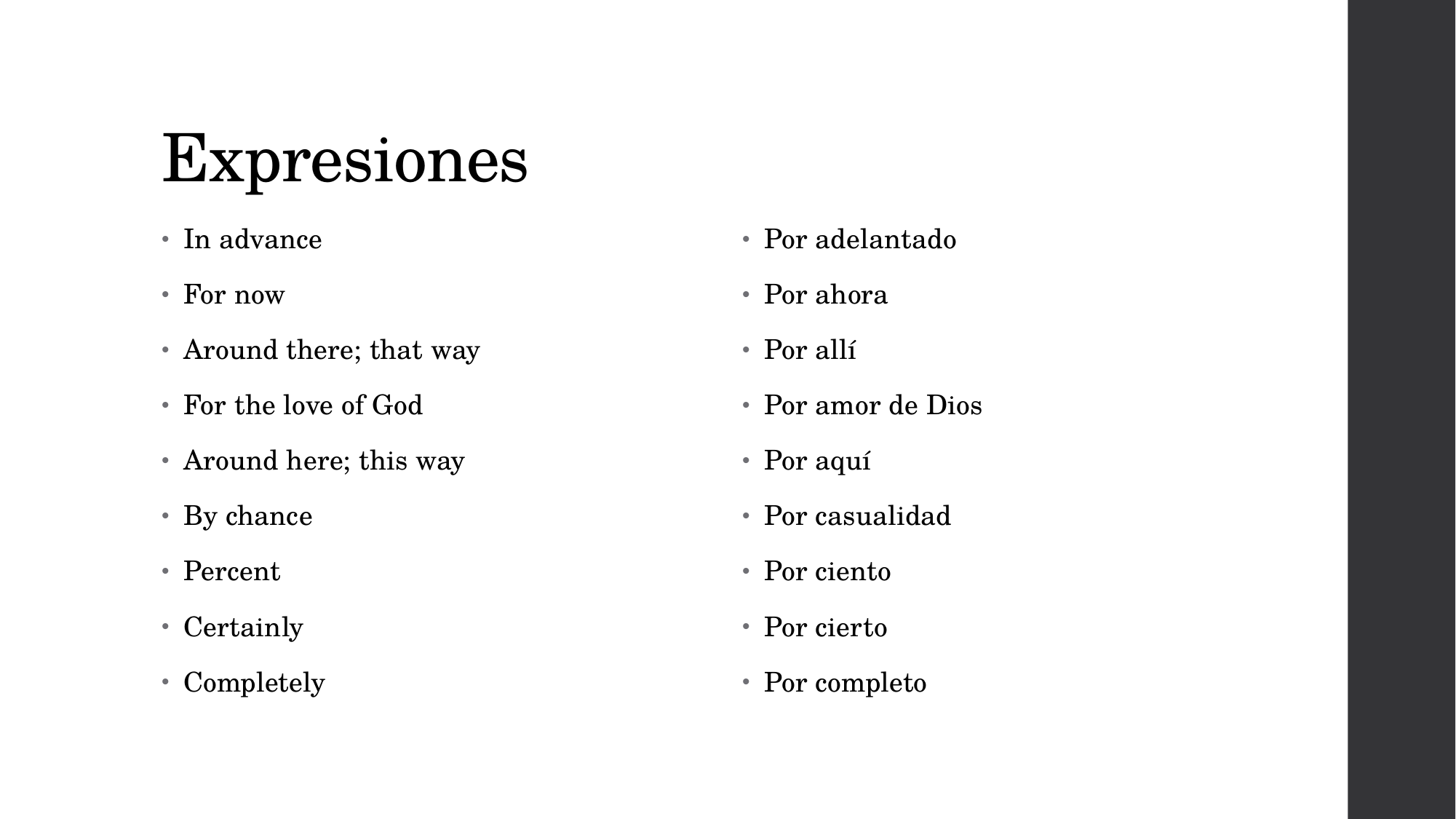

# Expresiones
In advance
For now
Around there; that way
For the love of God
Around here; this way
By chance
Percent
Certainly
Completely
Por adelantado
Por ahora
Por allí
Por amor de Dios
Por aquí
Por casualidad
Por ciento
Por cierto
Por completo